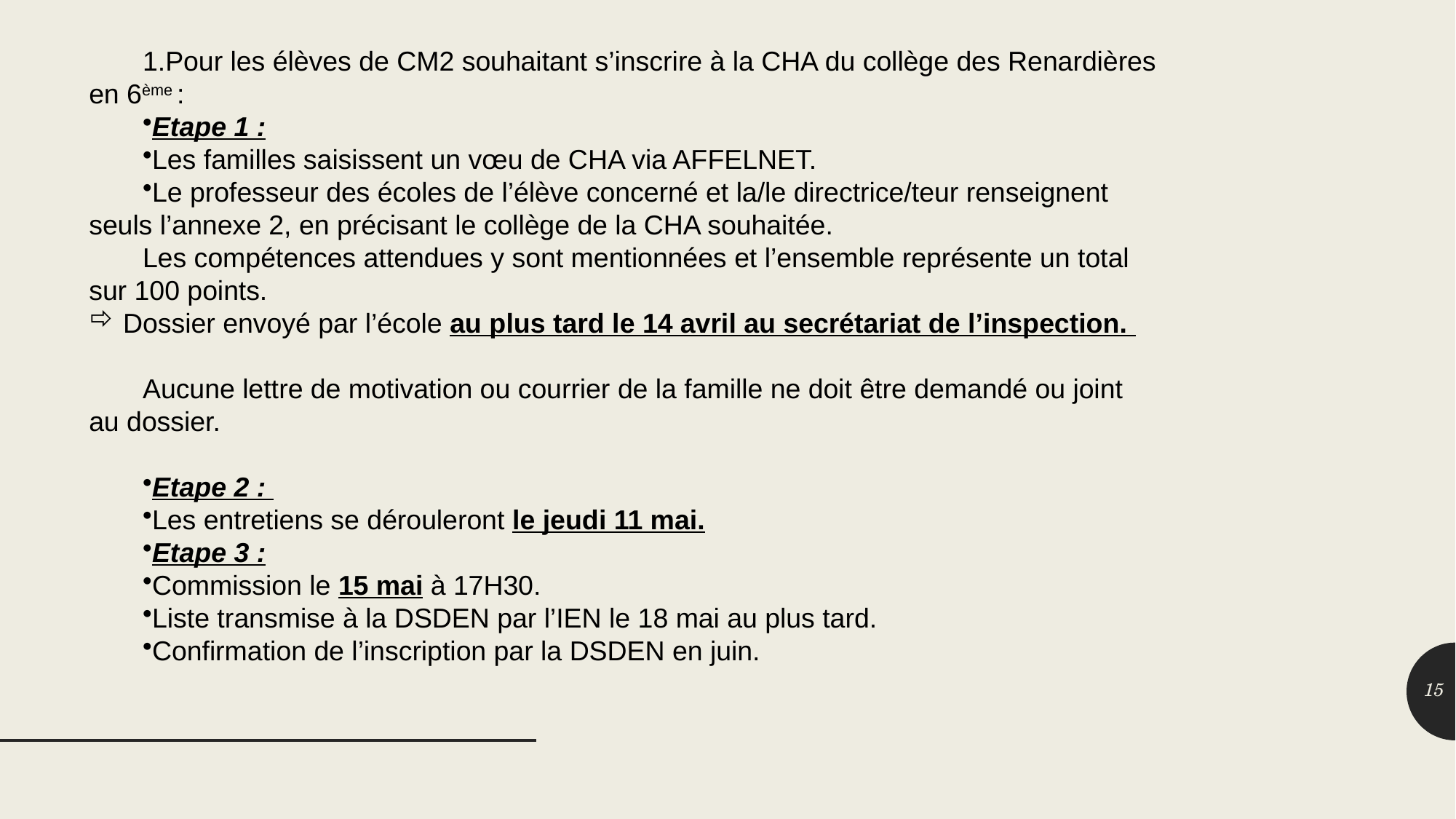

Pour les élèves de CM2 souhaitant s’inscrire à la CHA du collège des Renardières en 6ème :
Etape 1 :
Les familles saisissent un vœu de CHA via AFFELNET.
Le professeur des écoles de l’élève concerné et la/le directrice/teur renseignent seuls l’annexe 2, en précisant le collège de la CHA souhaitée.
Les compétences attendues y sont mentionnées et l’ensemble représente un total sur 100 points.
Dossier envoyé par l’école au plus tard le 14 avril au secrétariat de l’inspection.

Aucune lettre de motivation ou courrier de la famille ne doit être demandé ou joint au dossier.

Etape 2 :
Les entretiens se dérouleront le jeudi 11 mai.
Etape 3 :
Commission le 15 mai à 17H30.
Liste transmise à la DSDEN par l’IEN le 18 mai au plus tard.
Confirmation de l’inscription par la DSDEN en juin.

15